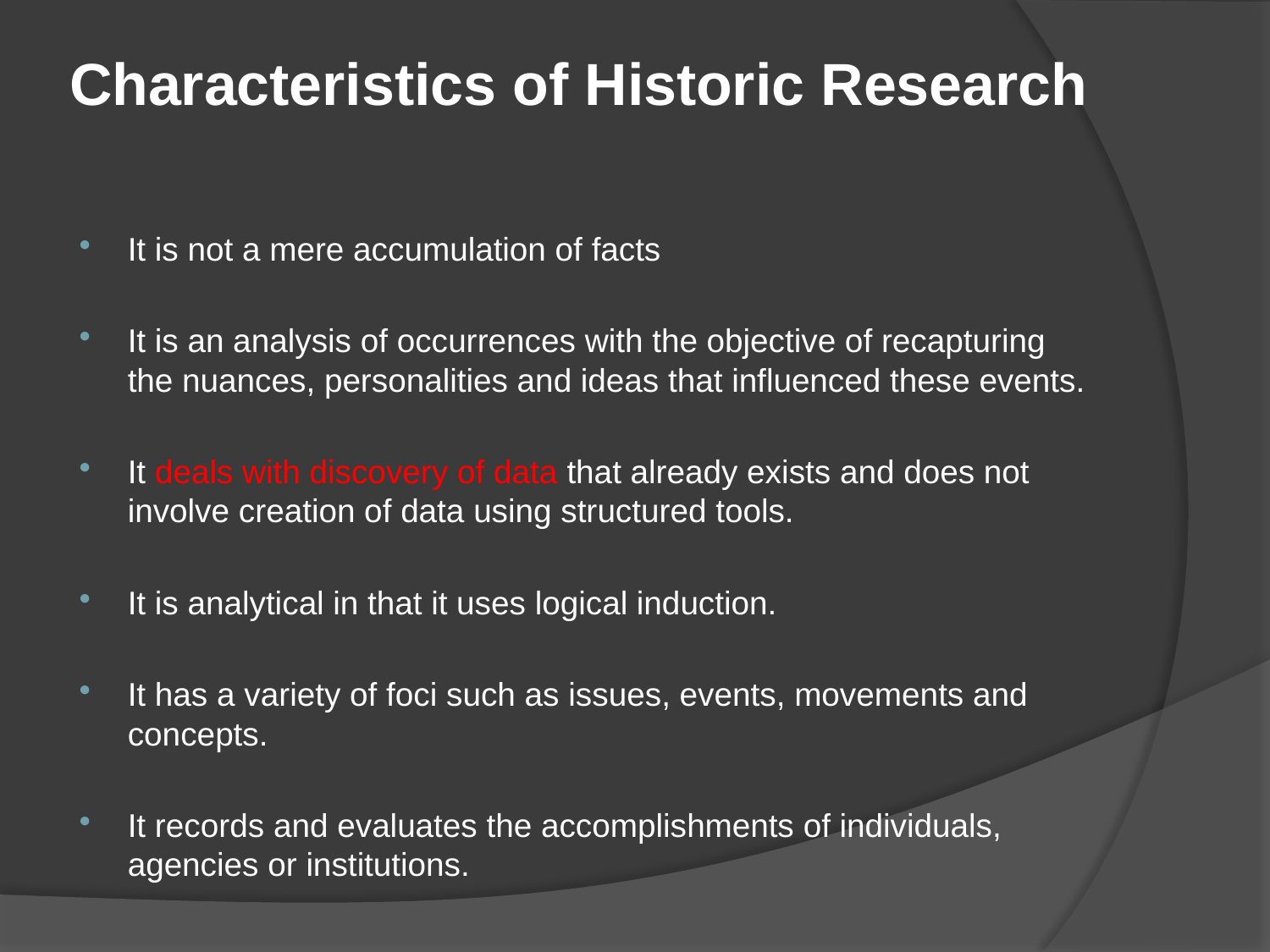

# Characteristics of Historic Research
It is not a mere accumulation of facts

It is an analysis of occurrences with the objective of recapturing the nuances, personalities and ideas that influenced these events.

It deals with discovery of data that already exists and does not involve creation of data using structured tools.

It is analytical in that it uses logical induction.

It has a variety of foci such as issues, events, movements and concepts.

It records and evaluates the accomplishments of individuals, agencies or institutions.